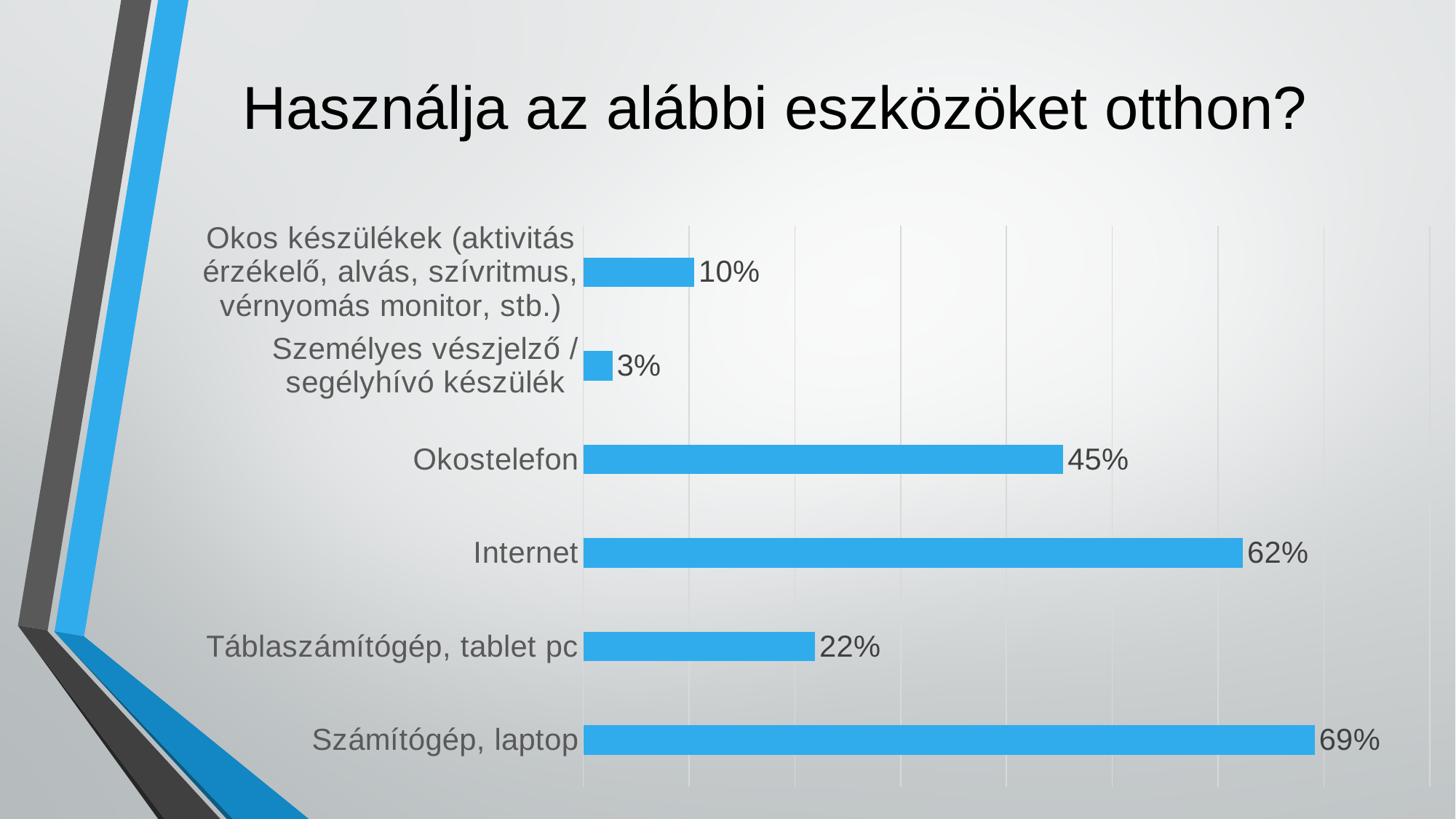

# Használja az alábbi eszközöket otthon?

### Chart

| Category |  |
|---|---|
| Számítógép, laptop | 0.691358024691358 |
| Táblaszámítógép, tablet pc | 0.2191358024691358 |
| Internet | 0.6234567901234568 |
| Okostelefon | 0.4537037037037037 |
| Személyes vészjelző / segélyhívó készülék | 0.027777777777777776 |
| Okos készülékek (aktivitás érzékelő, alvás, szívritmus, vérnyomás monitor, stb.) | 0.10493827160493827 |